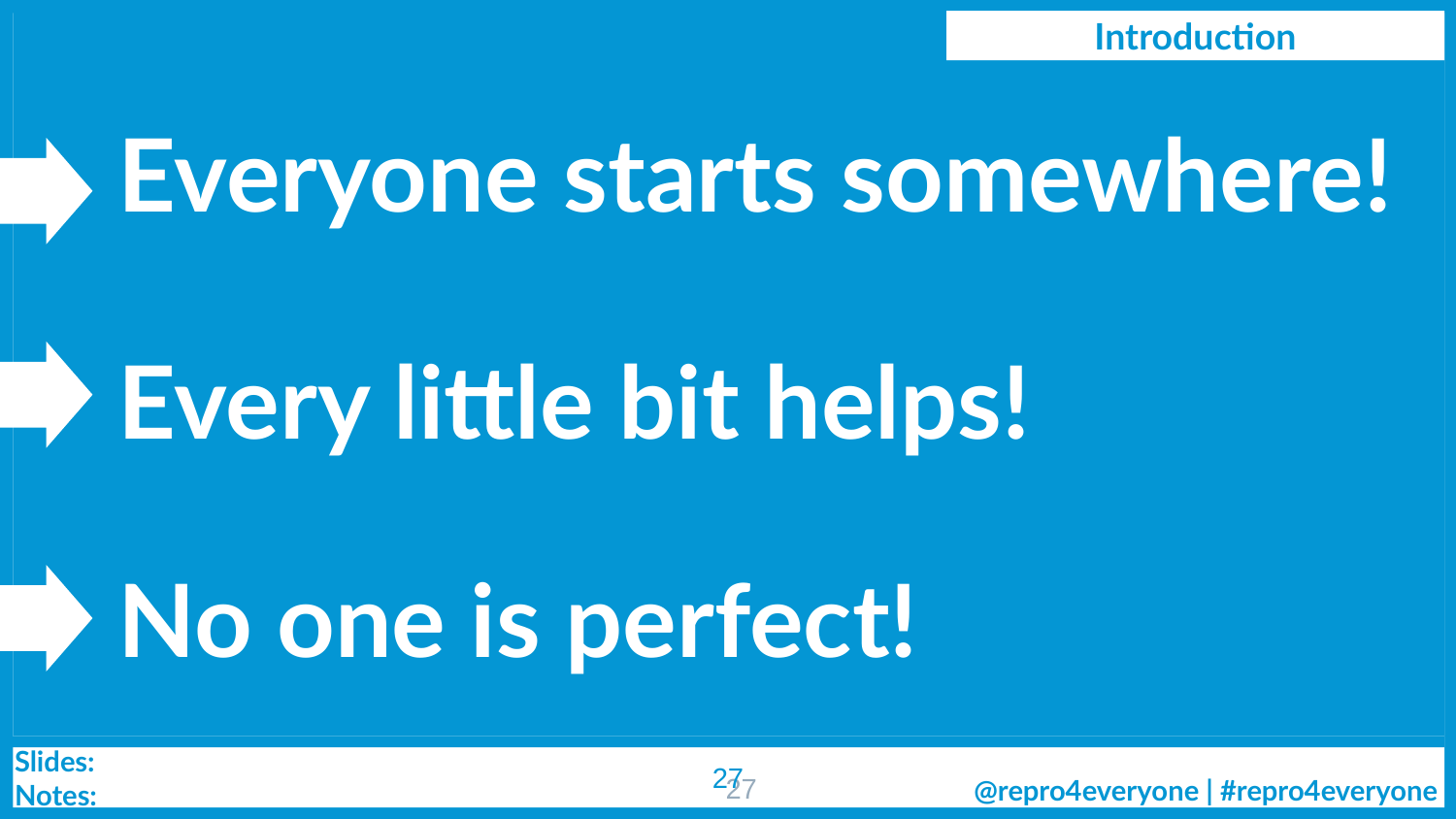

Introduction
# Everyone starts somewhere!

Every little bit helps!

No one is perfect!

27

27